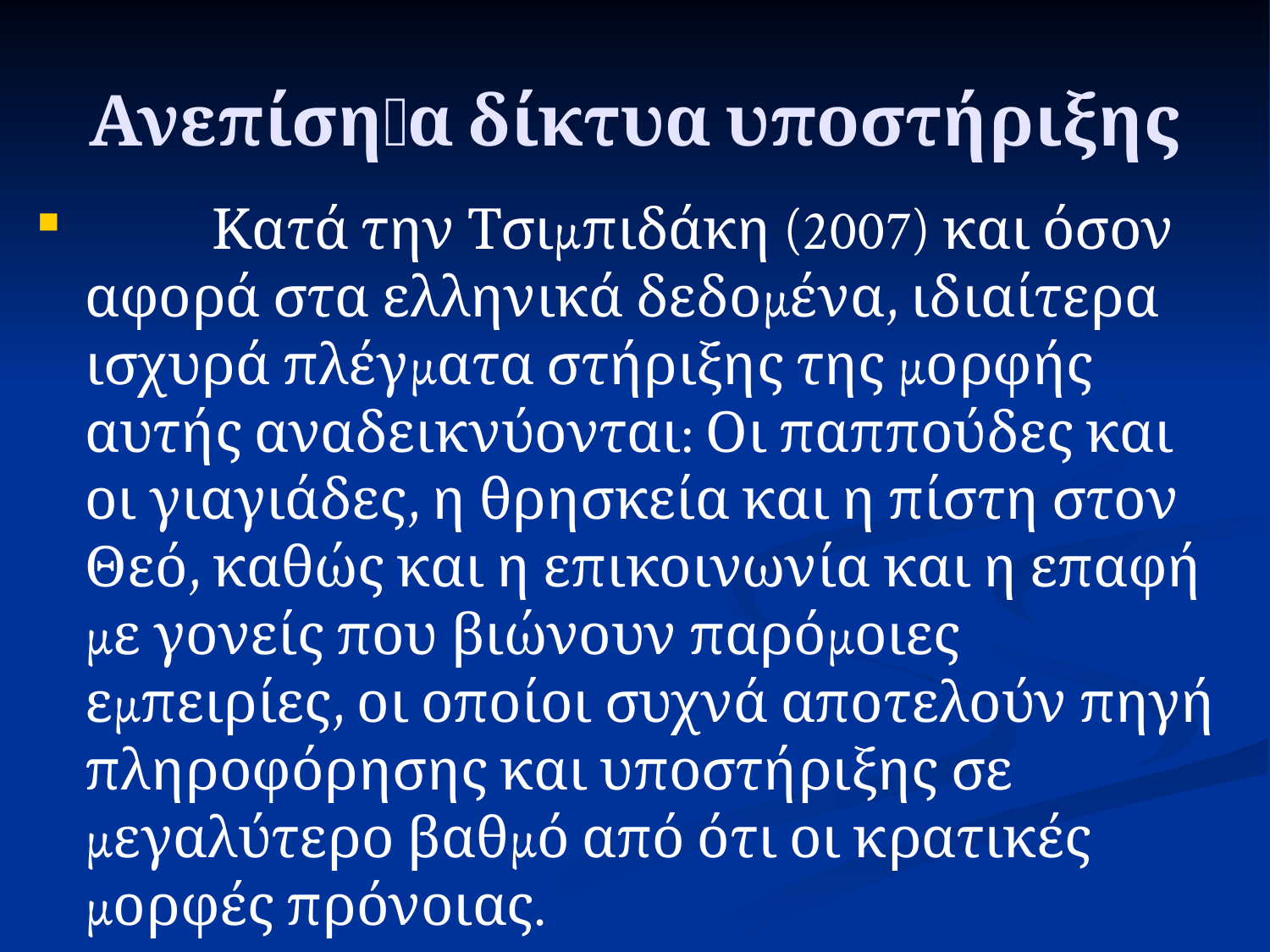

Ανεπίσημα δίκτυα υποστήριξης
	Κατά την Τσιμπιδάκη (2007) και όσον αφορά στα ελληνικά δεδομένα, ιδιαίτερα ισχυρά πλέγματα στήριξης της μορφής αυτής αναδεικνύονται: Οι παππούδες και οι γιαγιάδες, η θρησκεία και η πίστη στον Θεό, καθώς και η επικοινωνία και η επαφή με γονείς που βιώνουν παρόμοιες εμπειρίες, οι οποίοι συχνά αποτελούν πηγή πληροφόρησης και υποστήριξης σε μεγαλύτερο βαθμό από ότι οι κρατικές μορφές πρόνοιας.